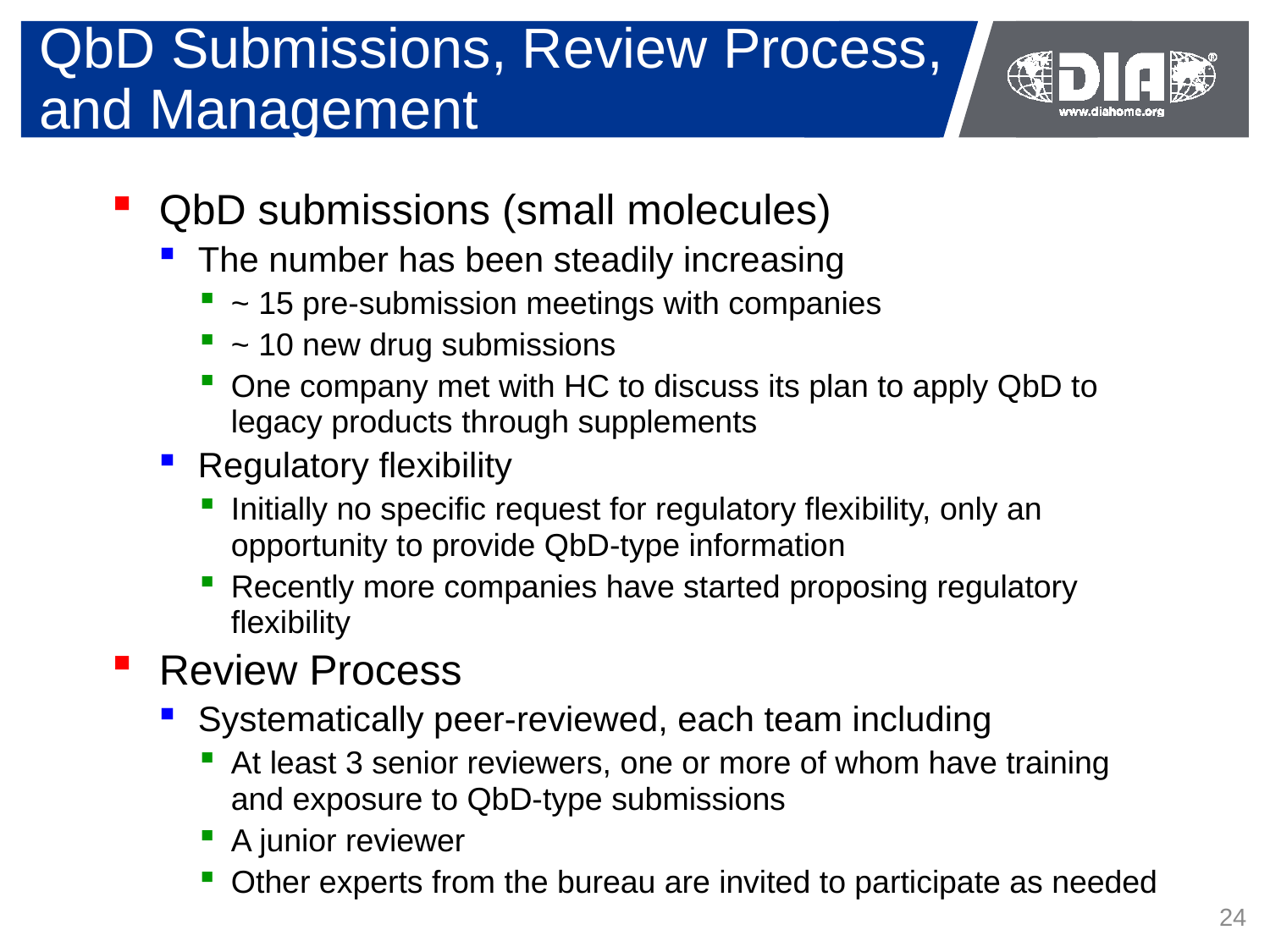

# QbD Submissions, Review Process, and Management
QbD submissions (small molecules)
The number has been steadily increasing
~ 15 pre-submission meetings with companies
~ 10 new drug submissions
One company met with HC to discuss its plan to apply QbD to legacy products through supplements
Regulatory flexibility
Initially no specific request for regulatory flexibility, only an opportunity to provide QbD-type information
Recently more companies have started proposing regulatory flexibility
Review Process
Systematically peer-reviewed, each team including
At least 3 senior reviewers, one or more of whom have training and exposure to QbD-type submissions
A junior reviewer
Other experts from the bureau are invited to participate as needed
24